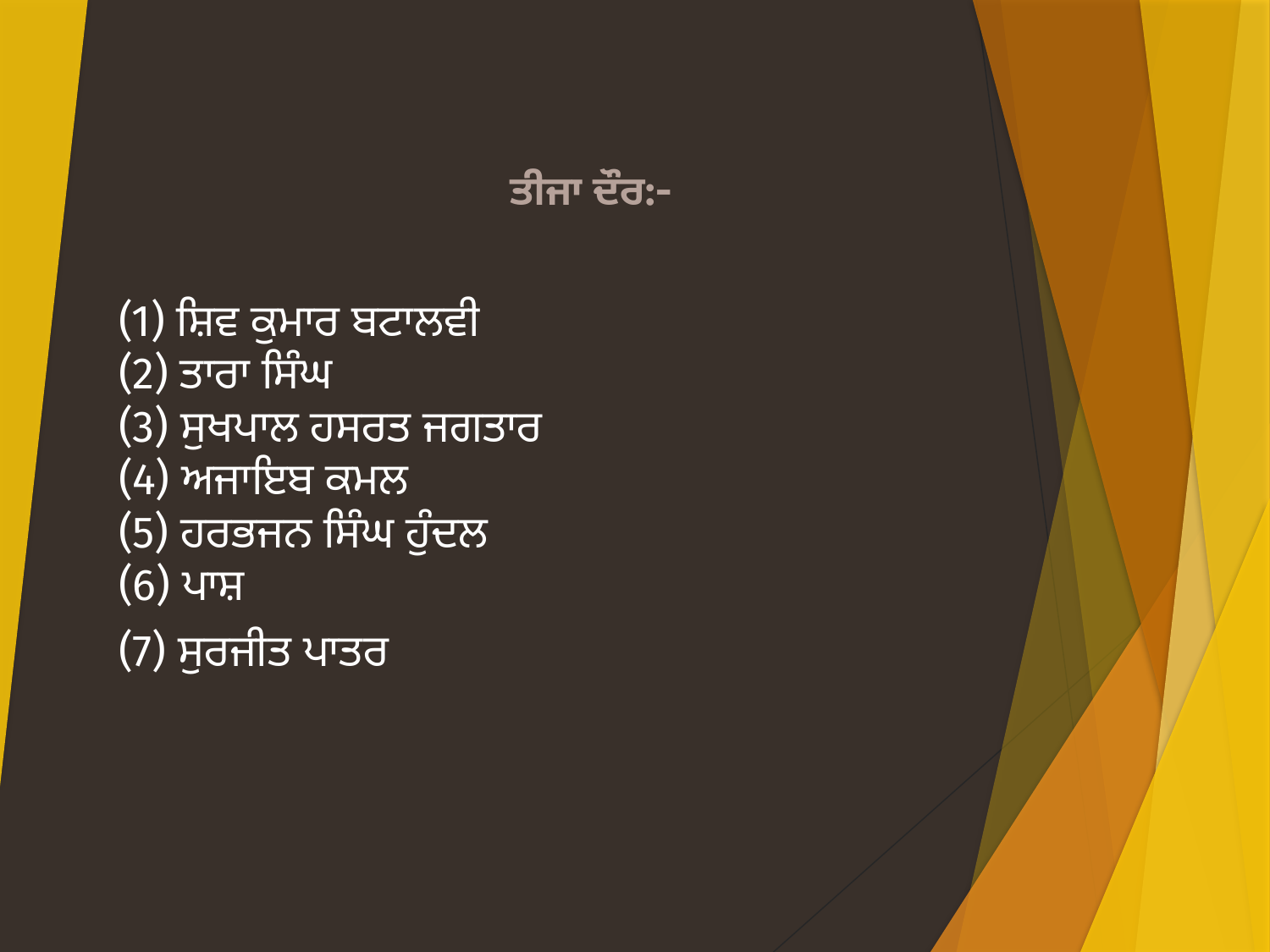

ਤੀਜਾ ਦੌਰ:-
(1) ਸ਼ਿਵ ਕੁਮਾਰ ਬਟਾਲਵੀ
(2) ਤਾਰਾ ਸਿੰਘ
(3) ਸੁਖਪਾਲ ਹਸਰਤ ਜਗਤਾਰ
(4) ਅਜਾਇਬ ਕਮਲ
(5) ਹਰਭਜਨ ਸਿੰਘ ਹੁੰਦਲ
(6) ਪਾਸ਼
(7) ਸੁਰਜੀਤ ਪਾਤਰ